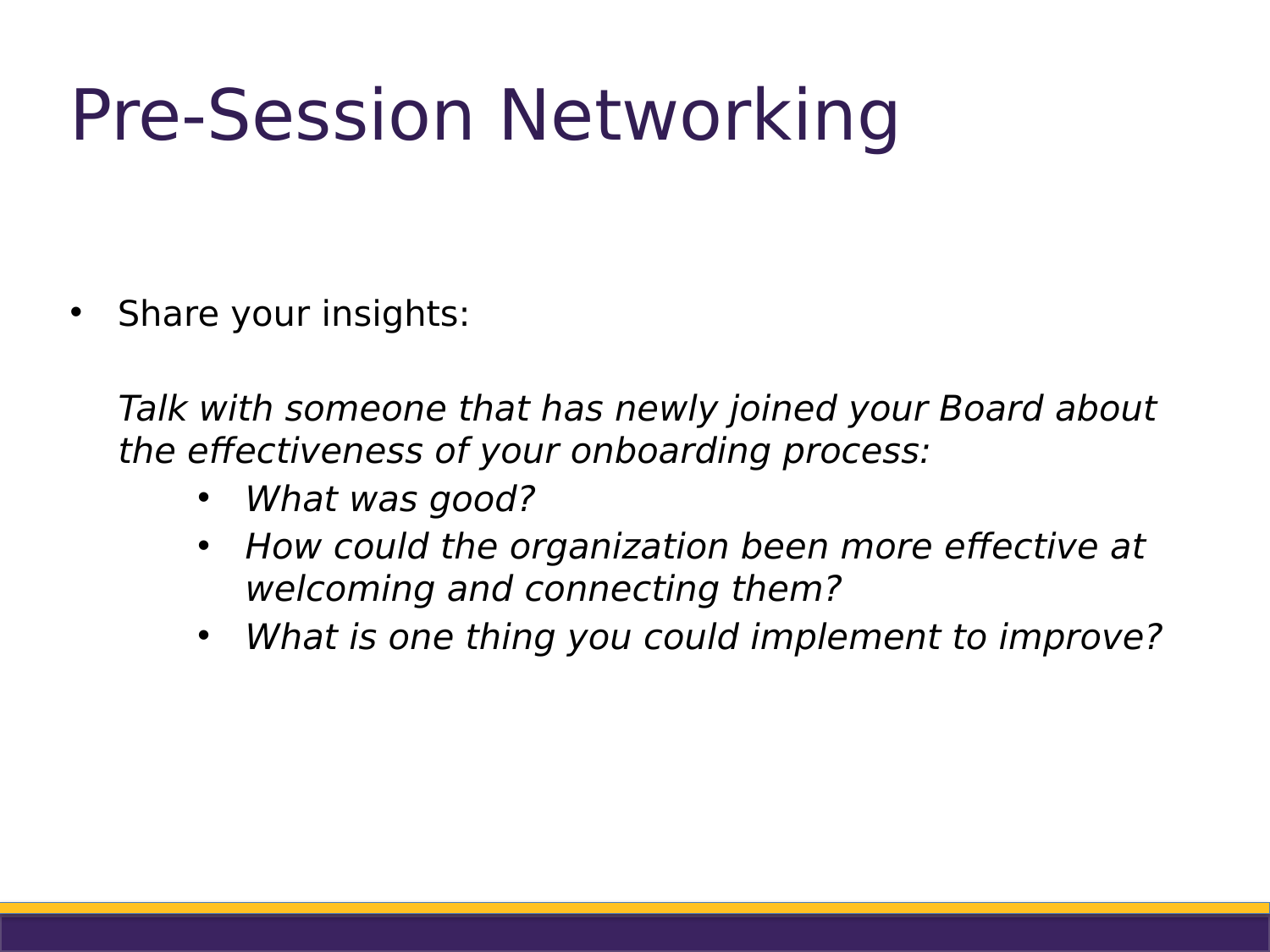

# Pre-Session Networking
Share your insights:

Talk with someone that has newly joined your Board about the effectiveness of your onboarding process:
What was good?
How could the organization been more effective at welcoming and connecting them?
What is one thing you could implement to improve?